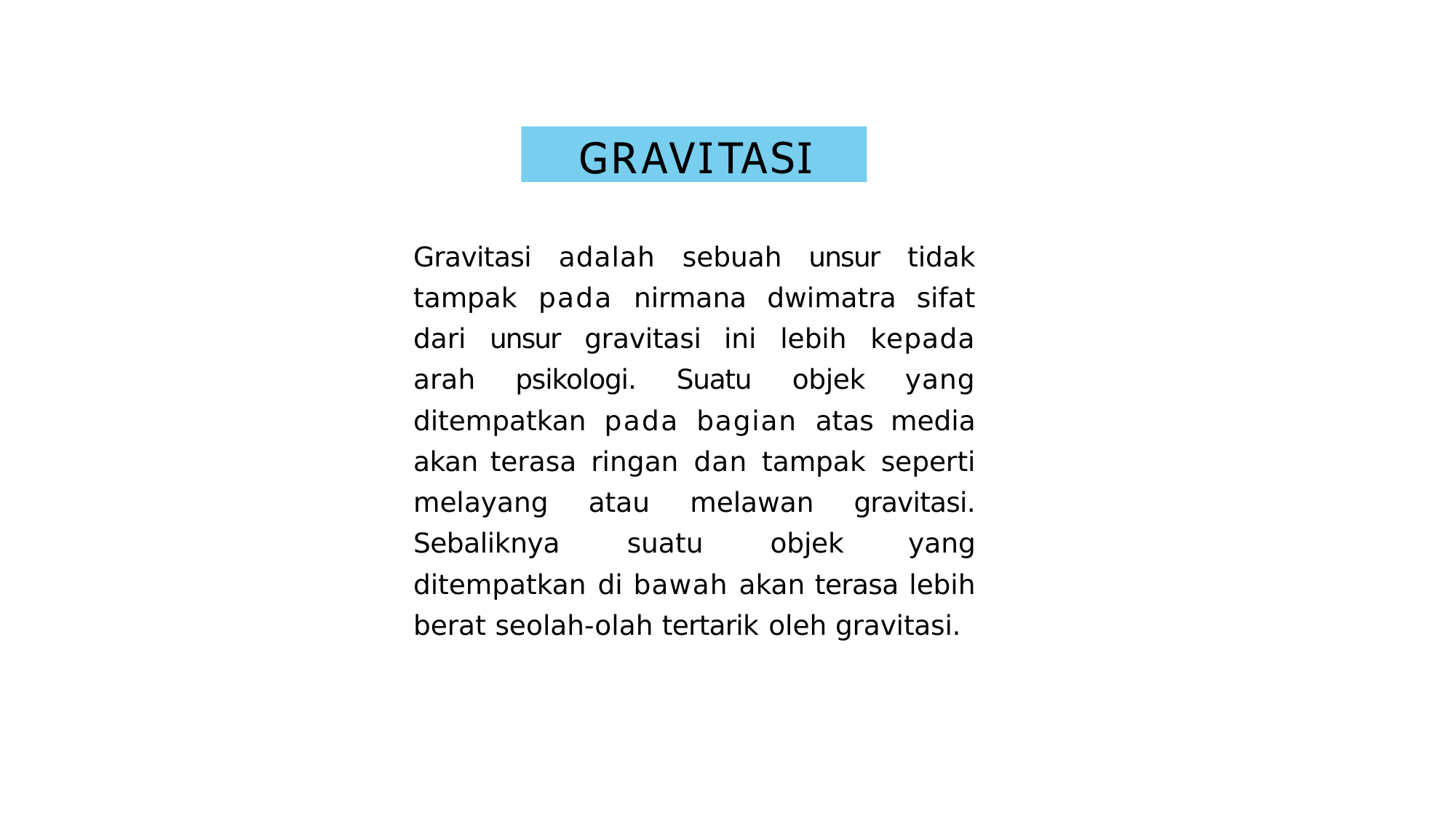

GRAVITASI
Gravitasi adalah sebuah unsur tidak tampak pada nirmana dwimatra sifat dari unsur gravitasi ini lebih kepada arah psikologi. Suatu objek yang ditempatkan pada bagian atas media akan terasa ringan dan tampak seperti melayang atau melawan gravitasi. Sebaliknya suatu objek yang ditempatkan di bawah akan terasa lebih berat seolah-olah tertarik oleh gravitasi.